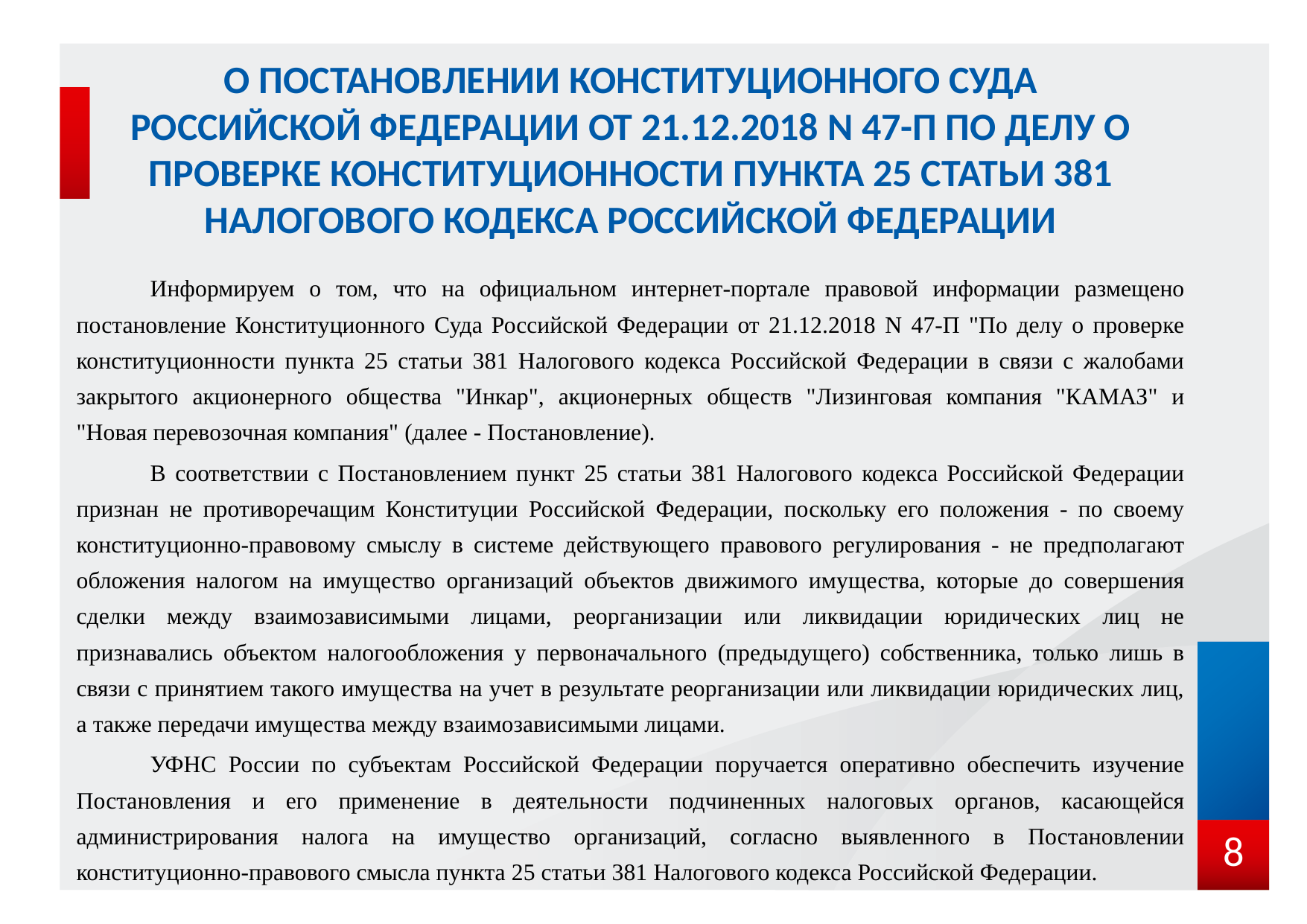

# О ПОСТАНОВЛЕНИИ КОНСТИТУЦИОННОГО СУДА РОССИЙСКОЙ ФЕДЕРАЦИИ ОТ 21.12.2018 N 47-П ПО ДЕЛУ О ПРОВЕРКЕ КОНСТИТУЦИОННОСТИ ПУНКТА 25 СТАТЬИ 381 НАЛОГОВОГО КОДЕКСА РОССИЙСКОЙ ФЕДЕРАЦИИ
	Информируем о том, что на официальном интернет-портале правовой информации размещено постановление Конституционного Суда Российской Федерации от 21.12.2018 N 47-П "По делу о проверке конституционности пункта 25 статьи 381 Налогового кодекса Российской Федерации в связи с жалобами закрытого акционерного общества "Инкар", акционерных обществ "Лизинговая компания "КАМАЗ" и "Новая перевозочная компания" (далее - Постановление).
	В соответствии с Постановлением пункт 25 статьи 381 Налогового кодекса Российской Федерации признан не противоречащим Конституции Российской Федерации, поскольку его положения - по своему конституционно-правовому смыслу в системе действующего правового регулирования - не предполагают обложения налогом на имущество организаций объектов движимого имущества, которые до совершения сделки между взаимозависимыми лицами, реорганизации или ликвидации юридических лиц не признавались объектом налогообложения у первоначального (предыдущего) собственника, только лишь в связи с принятием такого имущества на учет в результате реорганизации или ликвидации юридических лиц, а также передачи имущества между взаимозависимыми лицами.
	УФНС России по субъектам Российской Федерации поручается оперативно обеспечить изучение Постановления и его применение в деятельности подчиненных налоговых органов, касающейся администрирования налога на имущество организаций, согласно выявленного в Постановлении конституционно-правового смысла пункта 25 статьи 381 Налогового кодекса Российской Федерации.

8